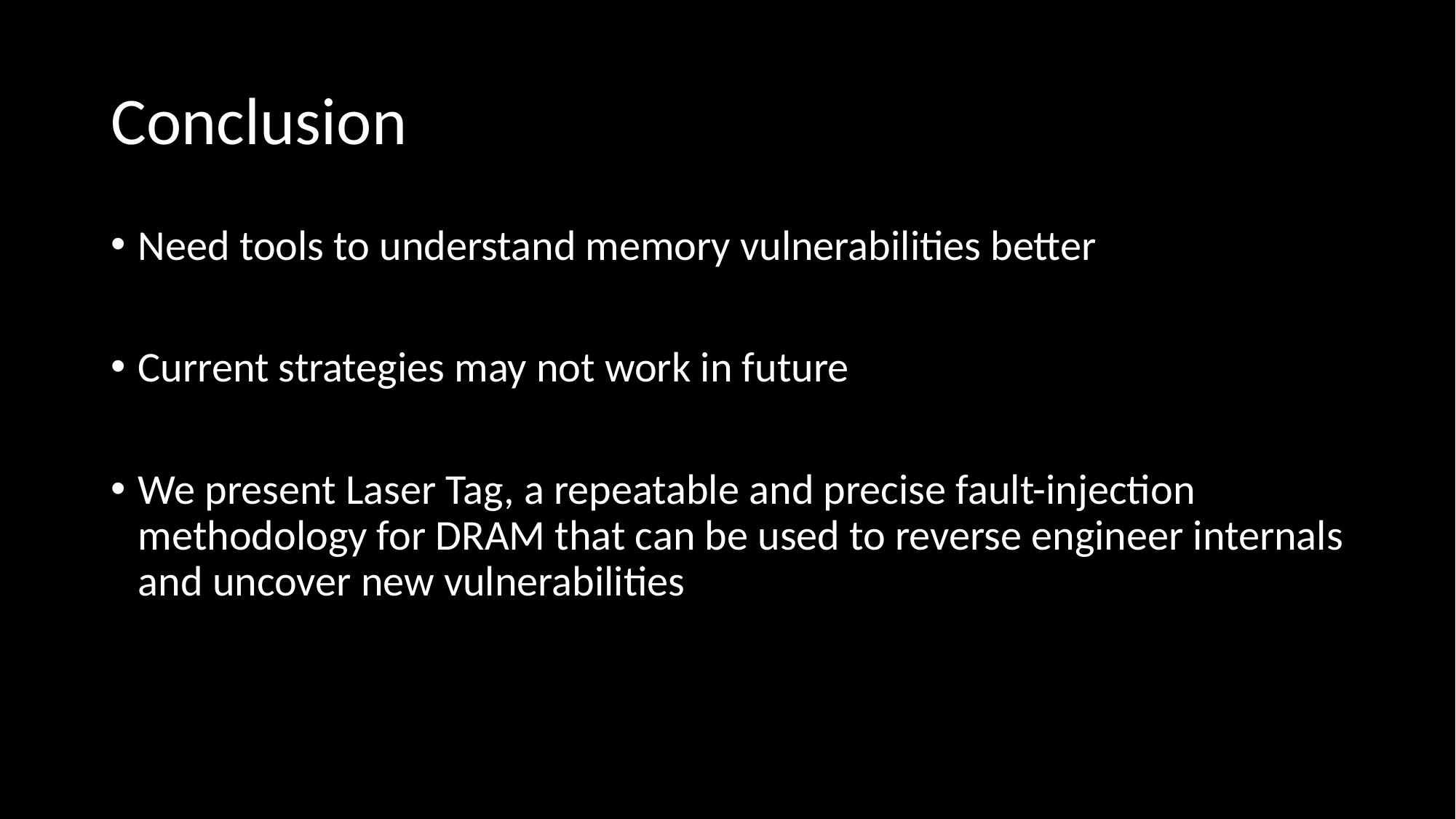

# Conclusion
Need tools to understand memory vulnerabilities better

Current strategies may not work in future

We present Laser Tag, a repeatable and precise fault-injection methodology for DRAM that can be used to reverse engineer internals and uncover new vulnerabilities